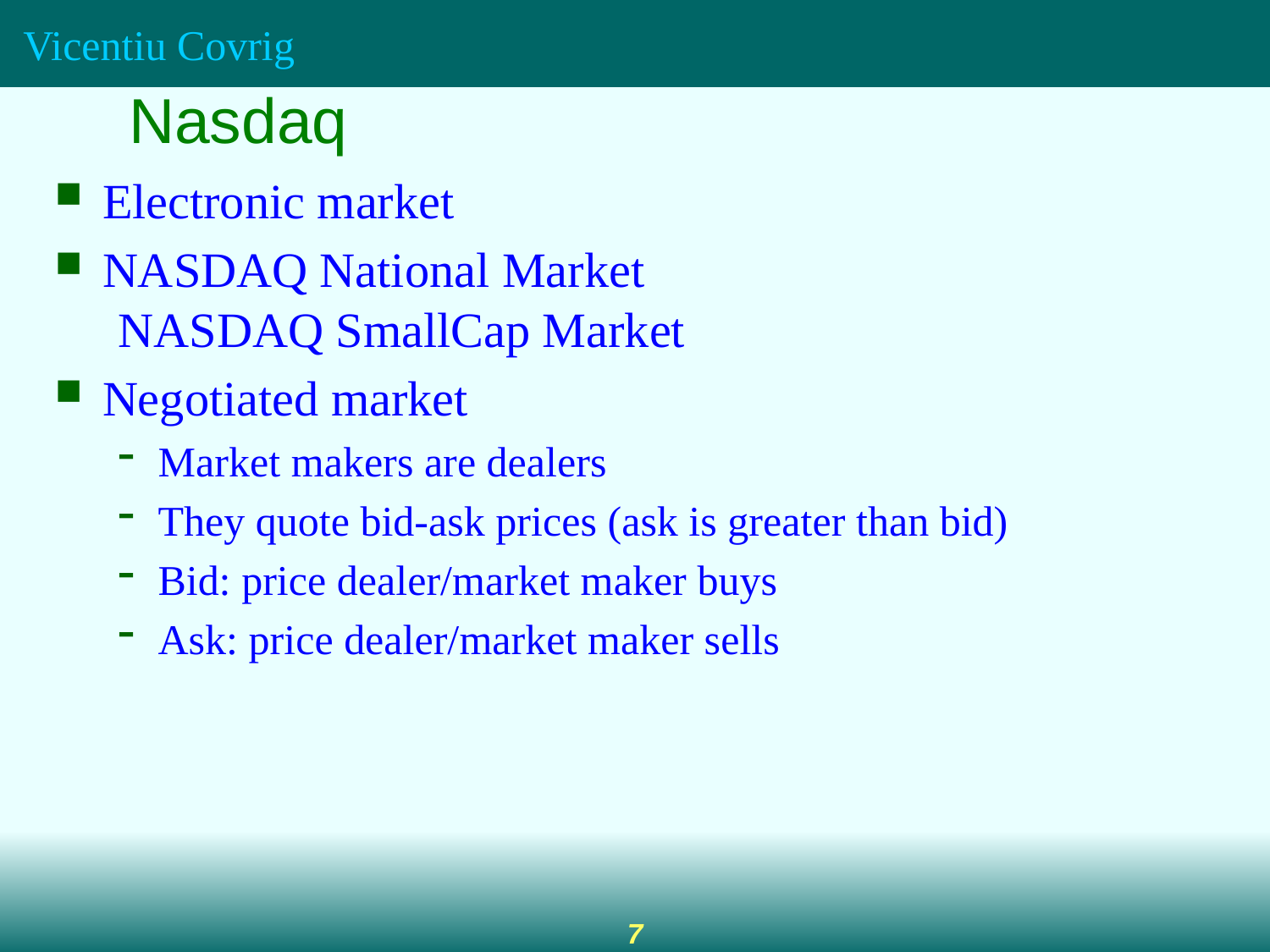

Nasdaq
Electronic market
NASDAQ National Market
NASDAQ SmallCap Market
Negotiated market
Market makers are dealers
They quote bid-ask prices (ask is greater than bid)
Bid: price dealer/market maker buys
Ask: price dealer/market maker sells